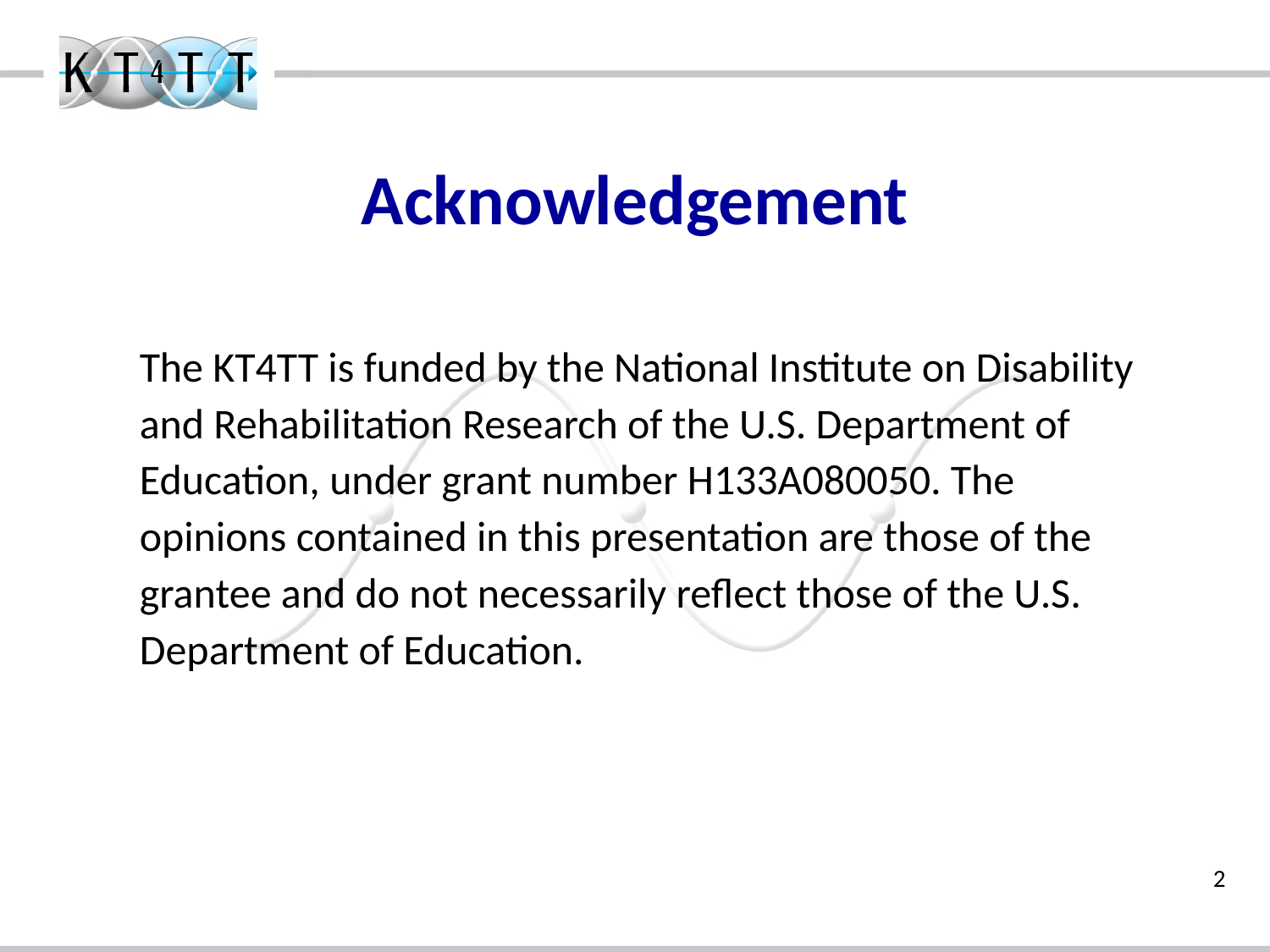

# Acknowledgement
The KT4TT is funded by the National Institute on Disability and Rehabilitation Research of the U.S. Department of Education, under grant number H133A080050. The opinions contained in this presentation are those of the grantee and do not necessarily reflect those of the U.S. Department of Education.

2